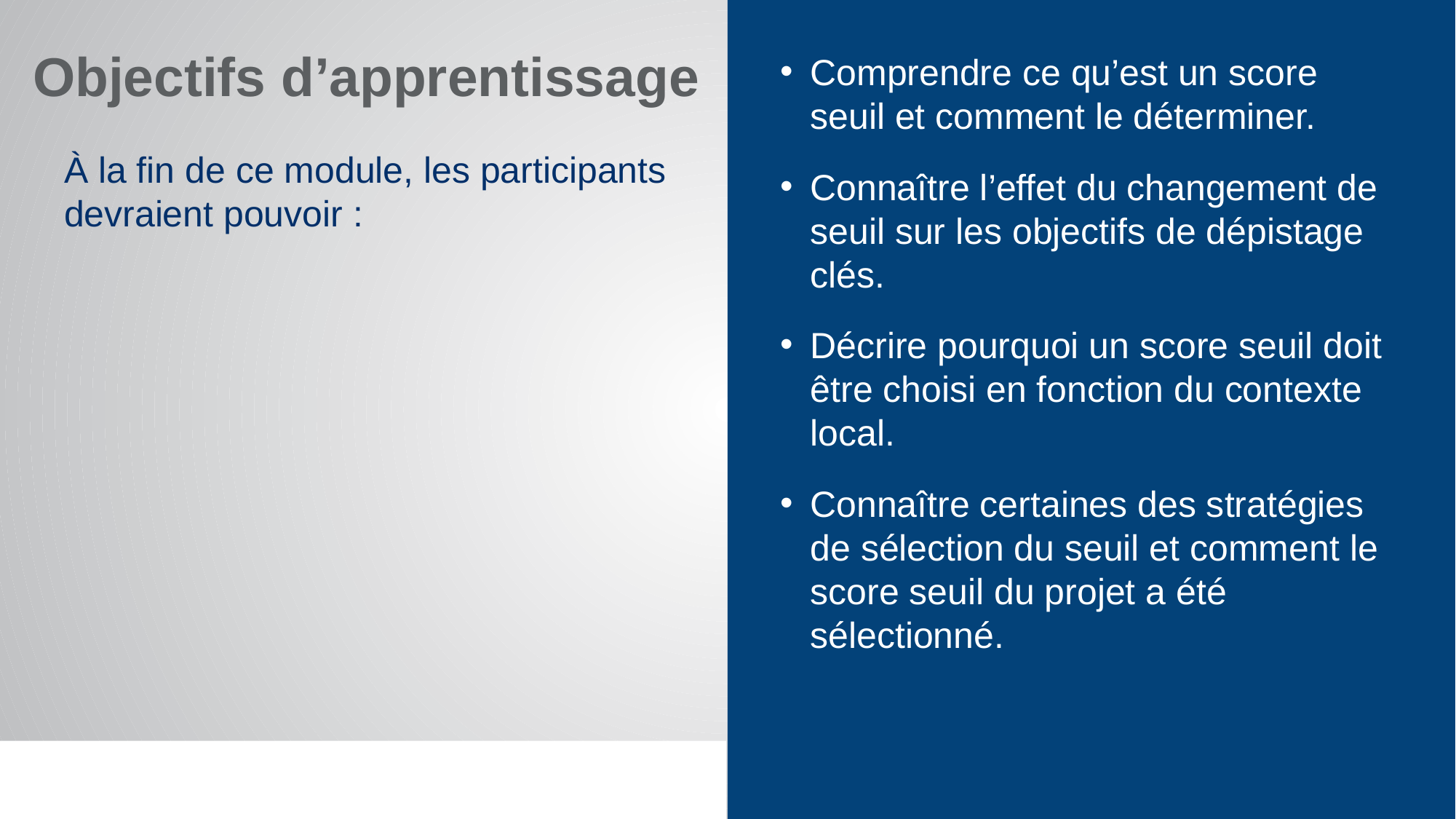

# Objectifs d’apprentissage
Comprendre ce qu’est un score seuil et comment le déterminer.
Connaître l’effet du changement de seuil sur les objectifs de dépistage clés.
Décrire pourquoi un score seuil doit être choisi en fonction du contexte local.
Connaître certaines des stratégies de sélection du seuil et comment le score seuil du projet a été sélectionné.
À la fin de ce module, les participants devraient pouvoir :